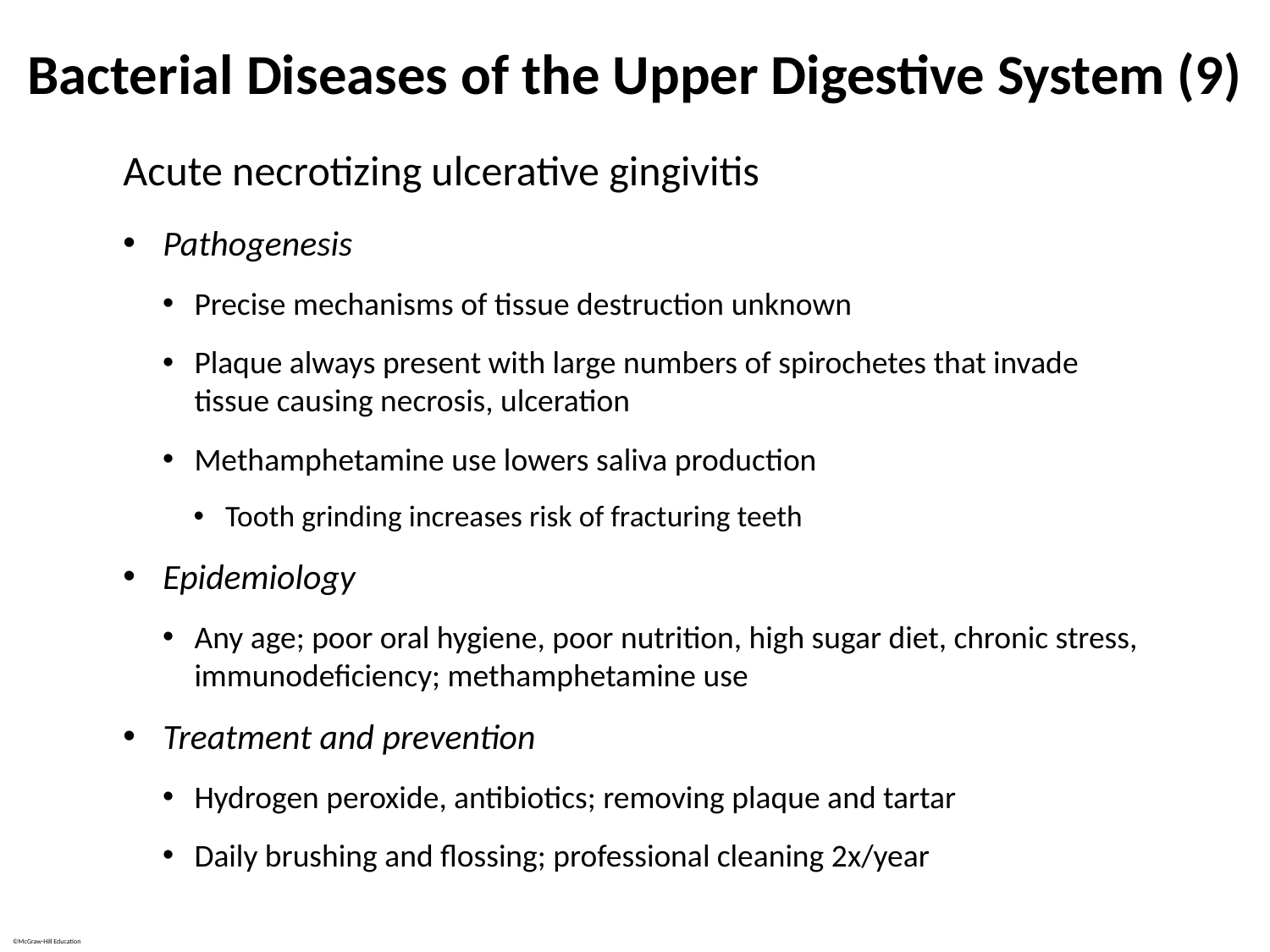

# Bacterial Diseases of the Upper Digestive System (9)
Acute necrotizing ulcerative gingivitis
Pathogenesis
Precise mechanisms of tissue destruction unknown
Plaque always present with large numbers of spirochetes that invade tissue causing necrosis, ulceration
Methamphetamine use lowers saliva production
Tooth grinding increases risk of fracturing teeth
Epidemiology
Any age; poor oral hygiene, poor nutrition, high sugar diet, chronic stress, immunodeficiency; methamphetamine use
Treatment and prevention
Hydrogen peroxide, antibiotics; removing plaque and tartar
Daily brushing and flossing; professional cleaning 2x/year